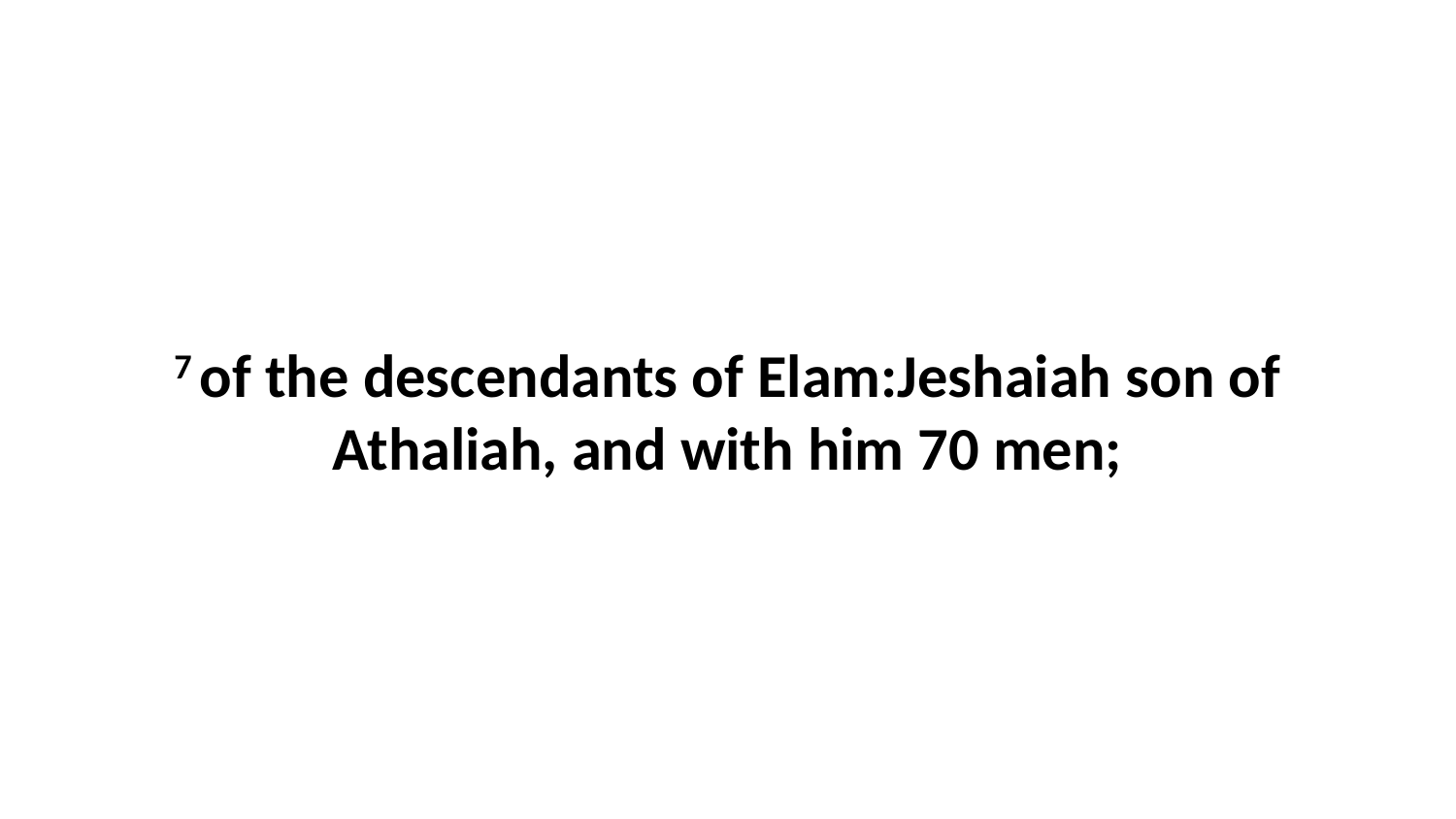

7 of the descendants of Elam:Jeshaiah son of Athaliah, and with him 70 men;